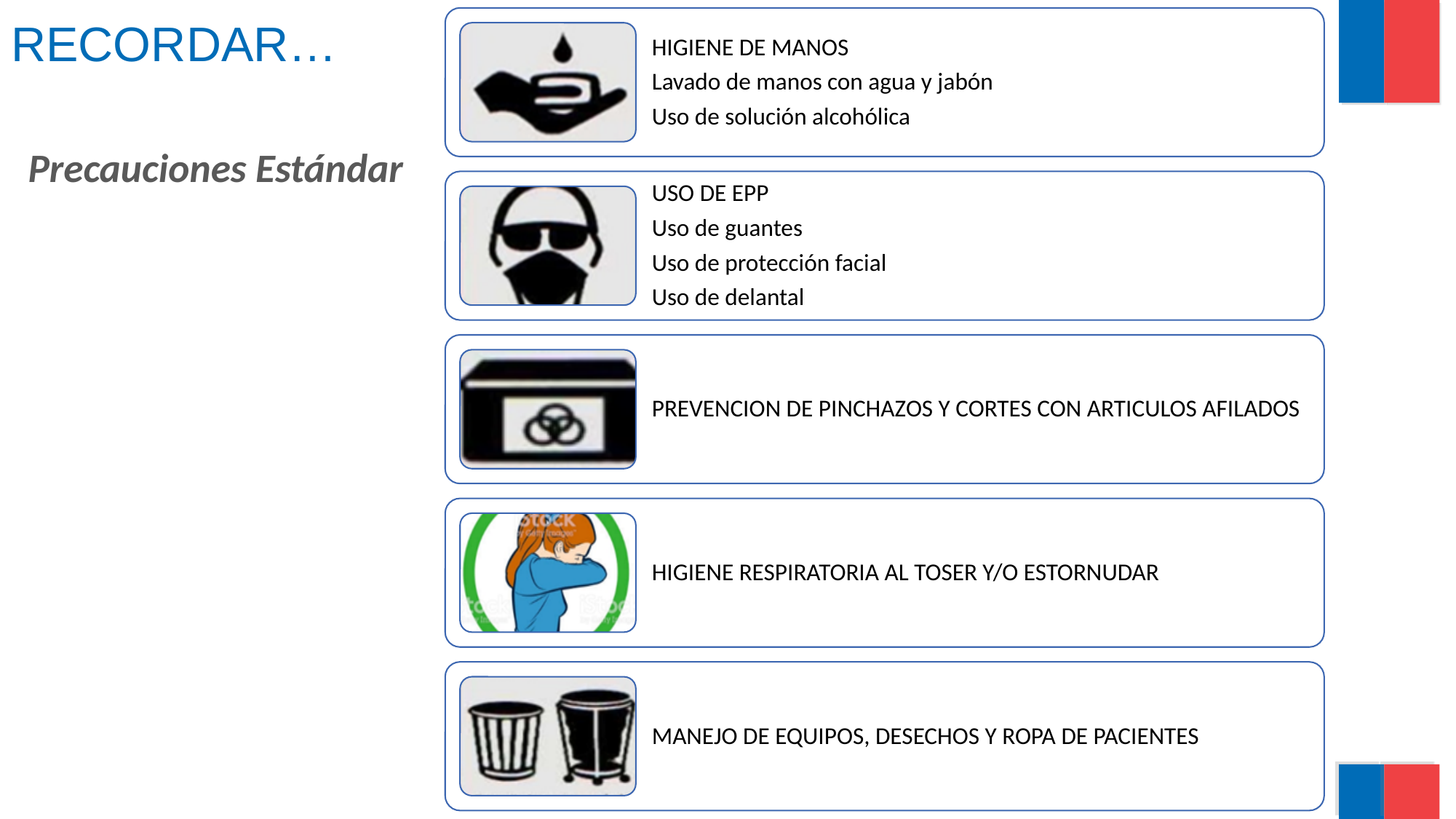

# RECORDAR…
HIGIENE DE MANOS
Lavado de manos con agua y jabón
Uso de solución alcohólica
USO DE EPP
Uso de guantes
Uso de protección facial
Uso de delantal
PREVENCION DE PINCHAZOS Y CORTES CON ARTICULOS AFILADOS
HIGIENE RESPIRATORIA AL TOSER Y/O ESTORNUDAR
MANEJO DE EQUIPOS, DESECHOS Y ROPA DE PACIENTES
Precauciones Estándar